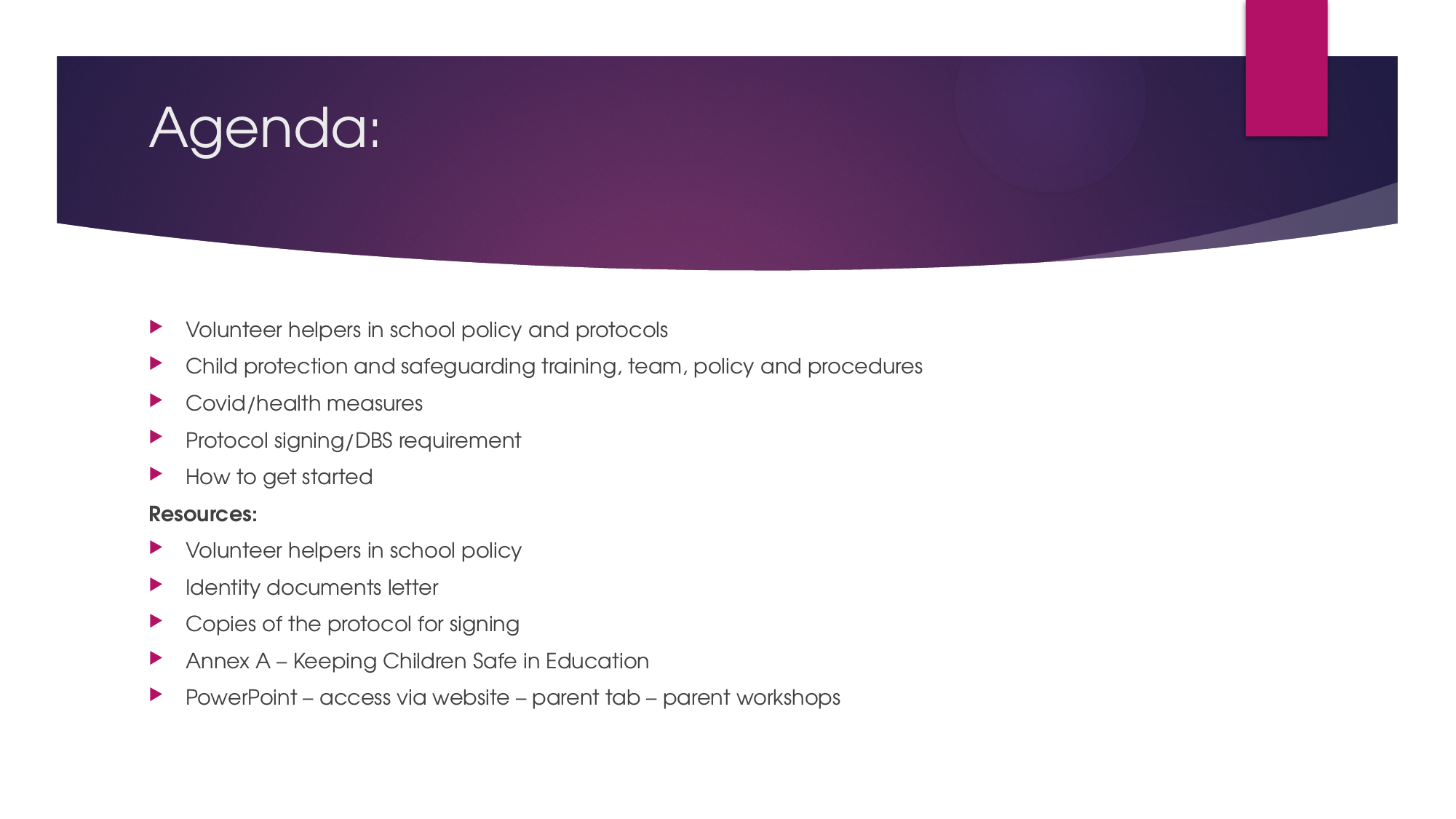

# Agenda:
Volunteer helpers in school policy and protocols
Child protection and safeguarding training, team, policy and procedures
Covid/health measures
Protocol signing/DBS requirement
How to get started
Resources:
Volunteer helpers in school policy
Identity documents letter
Copies of the protocol for signing
Annex A – Keeping Children Safe in Education
PowerPoint – access via website – parent tab – parent workshops